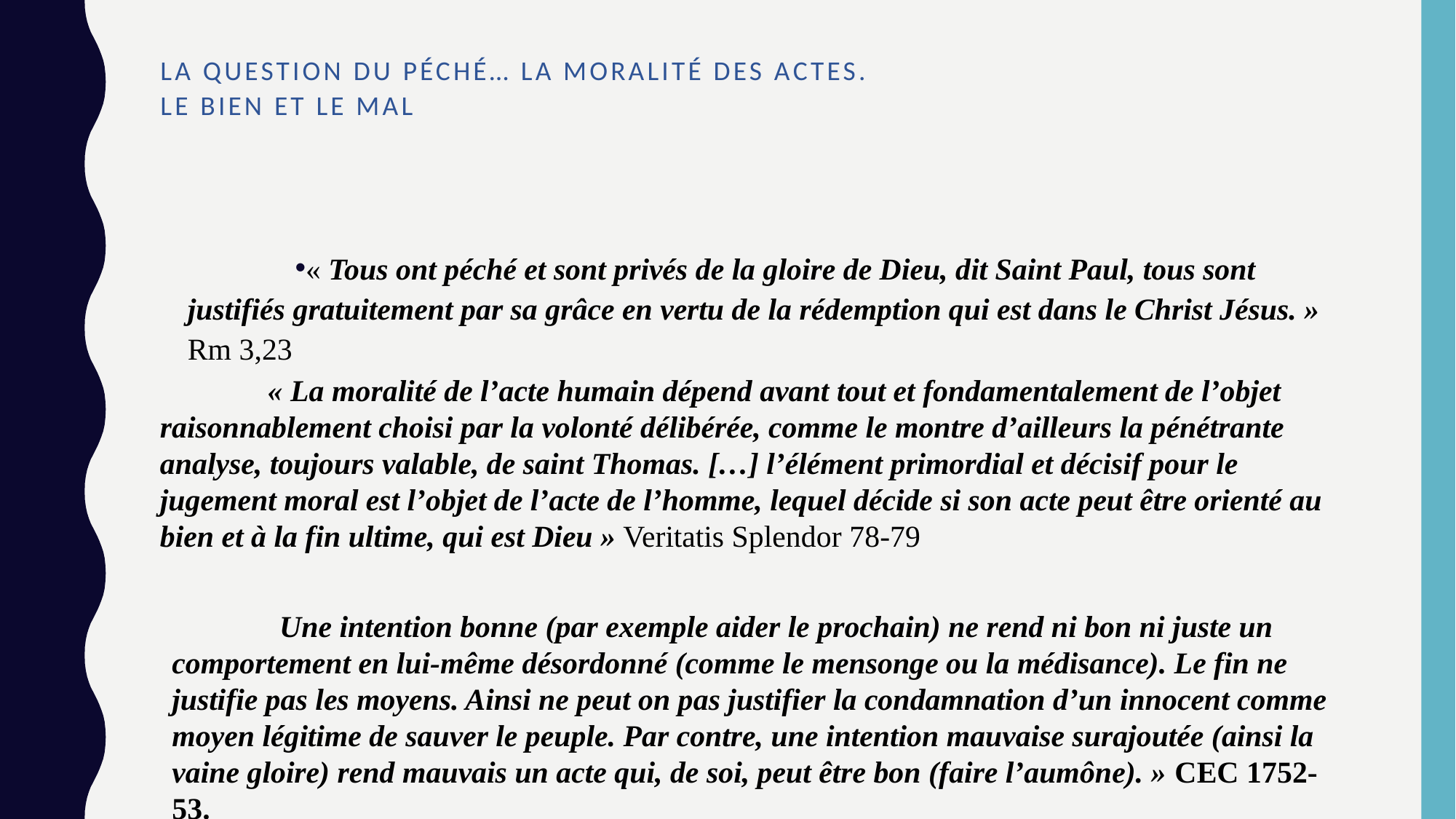

# La question du péché… la moralité des actes. LE BIEN ET LE MAL
« Tous ont péché et sont privés de la gloire de Dieu, dit Saint Paul, tous sont justifiés gratuitement par sa grâce en vertu de la rédemption qui est dans le Christ Jésus. » Rm 3,23
« La moralité de l’acte humain dépend avant tout et fondamentalement de l’objet raisonnablement choisi par la volonté délibérée, comme le montre d’ailleurs la pénétrante analyse, toujours valable, de saint Thomas. […] l’élément primordial et décisif pour le jugement moral est l’objet de l’acte de l’homme, lequel décide si son acte peut être orienté au bien et à la fin ultime, qui est Dieu » Veritatis Splendor 78-79
Une intention bonne (par exemple aider le prochain) ne rend ni bon ni juste un comportement en lui-même désordonné (comme le mensonge ou la médisance). Le fin ne justifie pas les moyens. Ainsi ne peut on pas justifier la condamnation d’un innocent comme moyen légitime de sauver le peuple. Par contre, une intention mauvaise surajoutée (ainsi la vaine gloire) rend mauvais un acte qui, de soi, peut être bon (faire l’aumône). » CEC 1752-53.